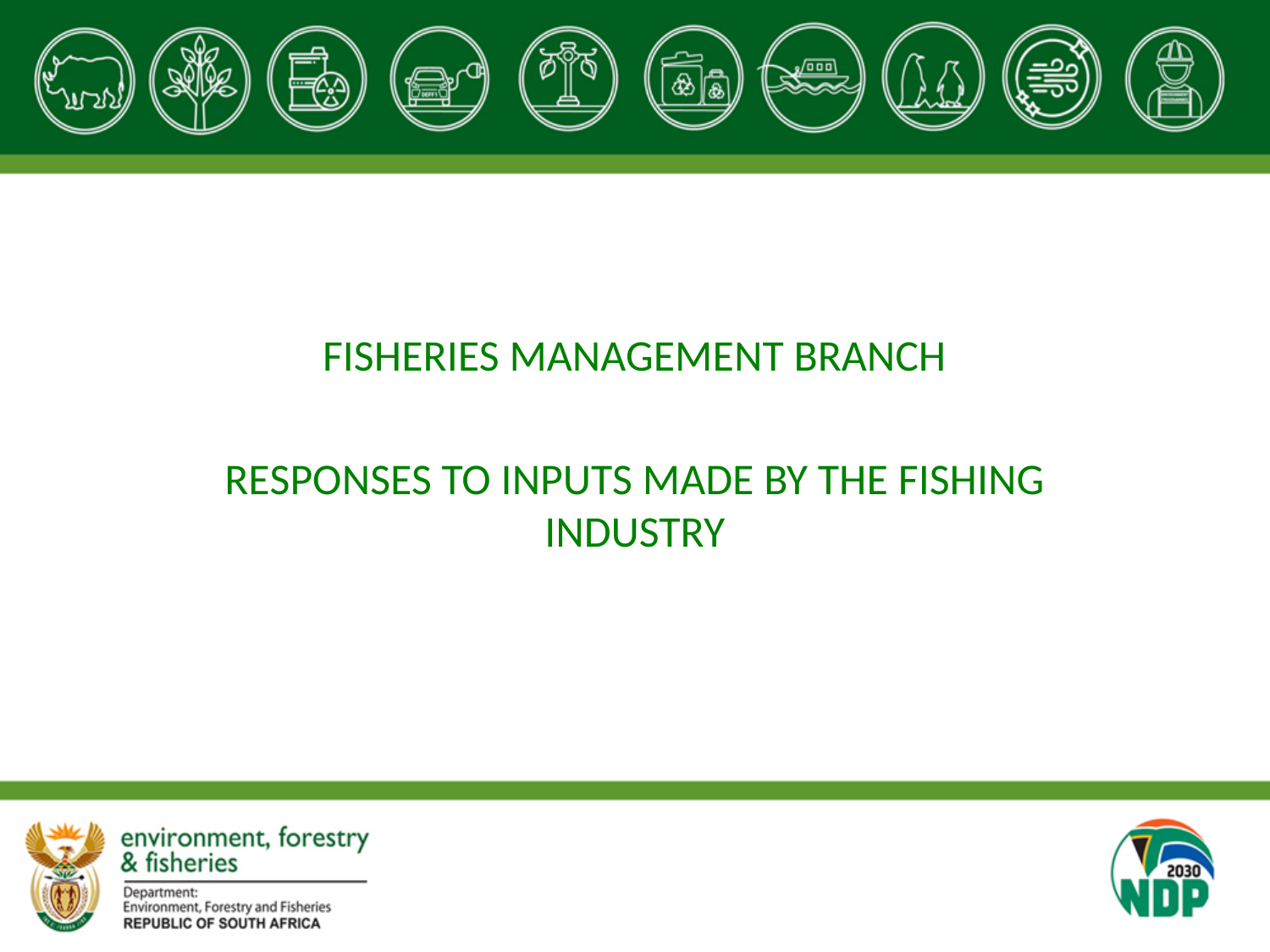

FISHERIES MANAGEMENT BRANCH

RESPONSES TO INPUTS MADE BY THE FISHING INDUSTRY